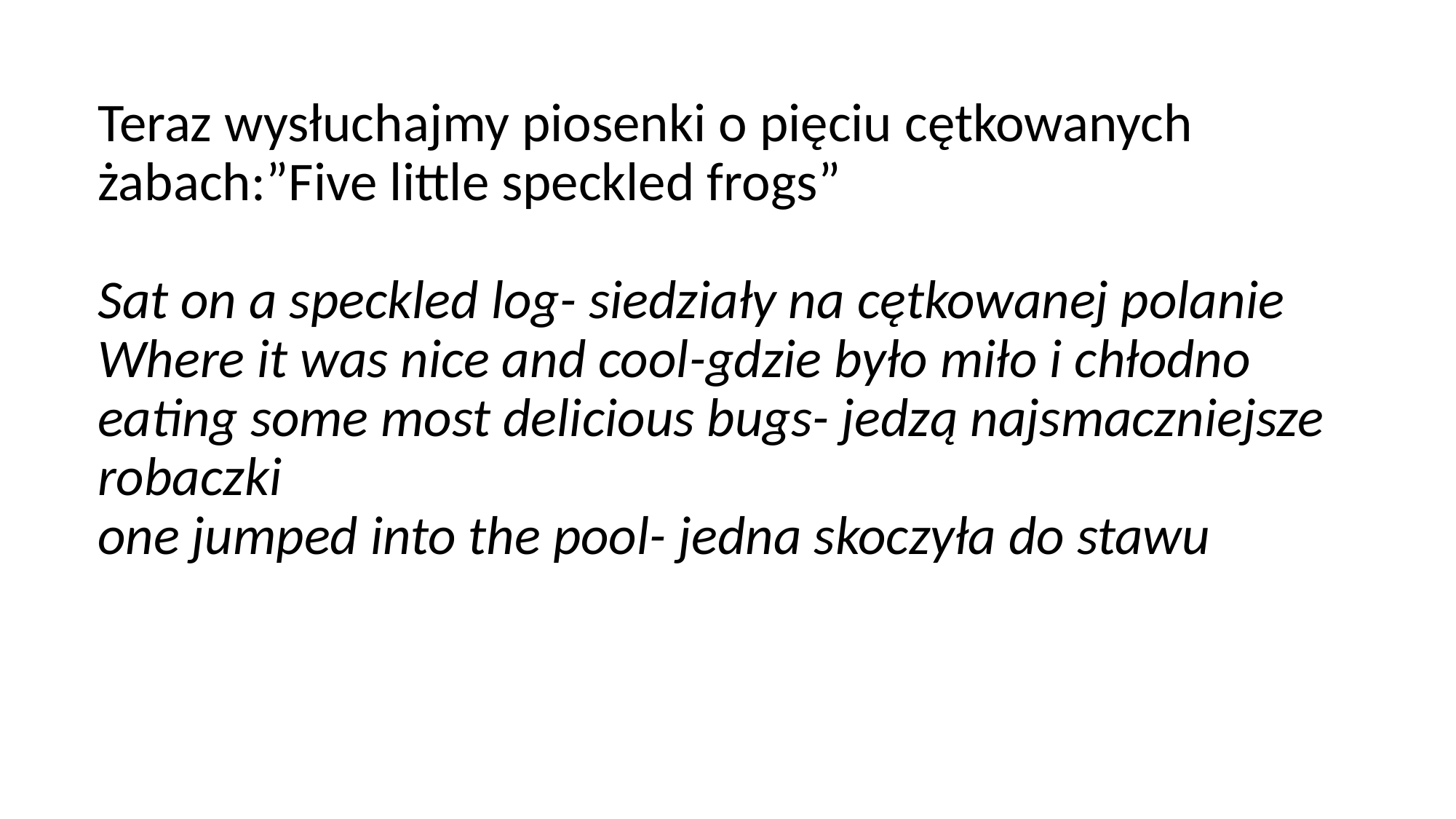

# Teraz wysłuchajmy piosenki o pięciu cętkowanych żabach:”Five little speckled frogs” Sat on a speckled log- siedziały na cętkowanej polanie Where it was nice and cool-gdzie było miło i chłodno eating some most delicious bugs- jedzą najsmaczniejsze robaczki one jumped into the pool- jedna skoczyła do stawu